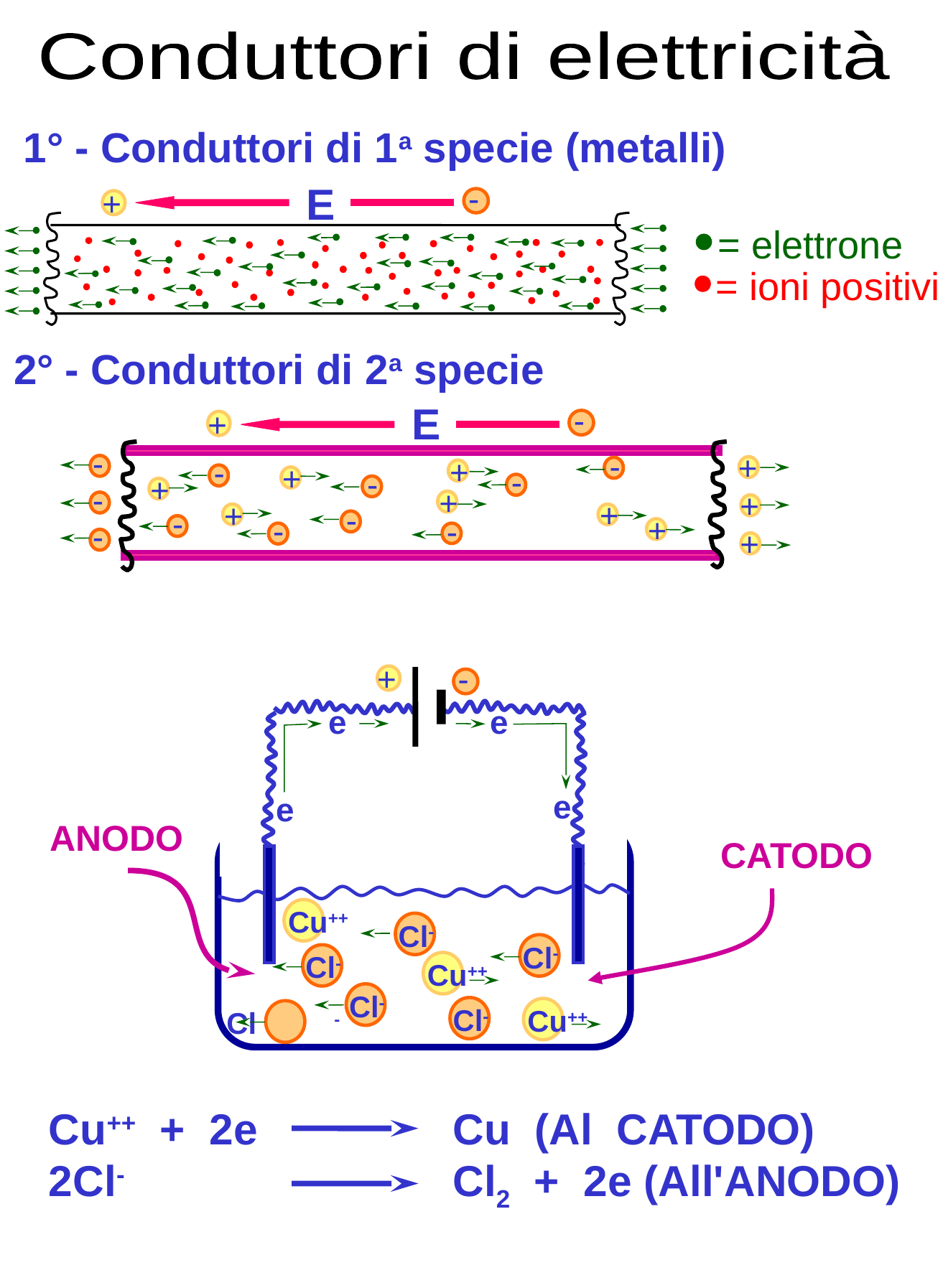

Conduttori di elettricità
1° - Conduttori di 1a specie (metalli)
E
-

+

= elettrone

= ioni positivi

2° - Conduttori di 2a specie
E
-

+

-

-

+

+
-
+

-
-

+

-

+

+

+

+
-
-

+
-
-

-

+

+

-

e
e

e

e

ANODO
CATODO

Cu++

Cl-

Cl-

Cl-

Cu++

Cl-

Cl-

Cu++

Cl	-

Cu++  +  2e	Cu  (Al  CATODO)
2Cl-	Cl2  +  2e (All'ANODO)